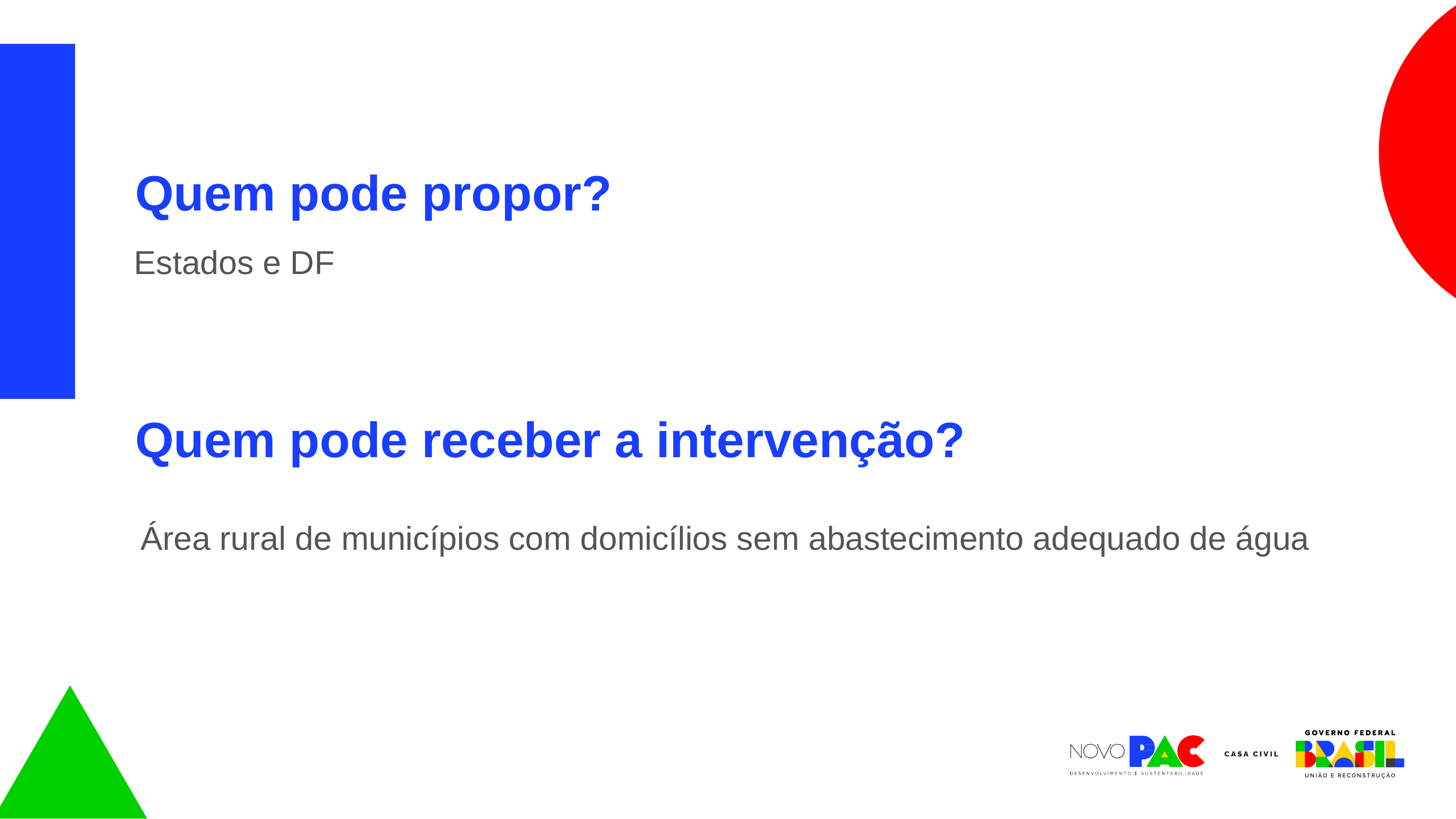

Quem pode propor?
Estados e DF
Quem pode receber a intervenção?

Área rural de municípios com domicílios sem abastecimento adequado de água